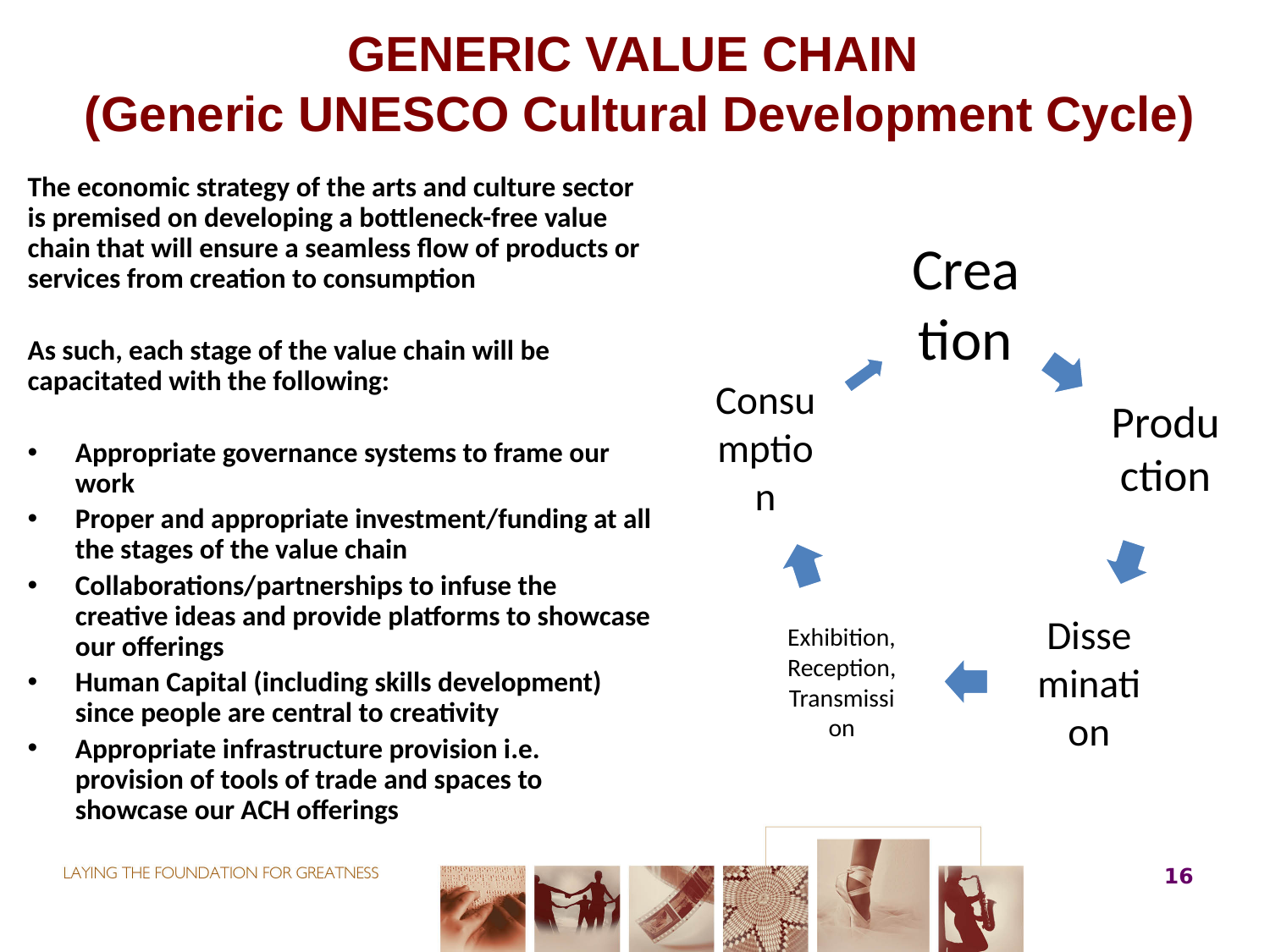

# GENERIC VALUE CHAIN (Generic UNESCO Cultural Development Cycle)
The economic strategy of the arts and culture sector is premised on developing a bottleneck-free value chain that will ensure a seamless flow of products or services from creation to consumption

As such, each stage of the value chain will be capacitated with the following:

Appropriate governance systems to frame our work
Proper and appropriate investment/funding at all the stages of the value chain
Collaborations/partnerships to infuse the creative ideas and provide platforms to showcase our offerings
Human Capital (including skills development) since people are central to creativity
Appropriate infrastructure provision i.e. provision of tools of trade and spaces to showcase our ACH offerings

Creation
Production
Dissemination
Exhibition,
Reception,
Transmission
Consumption
16